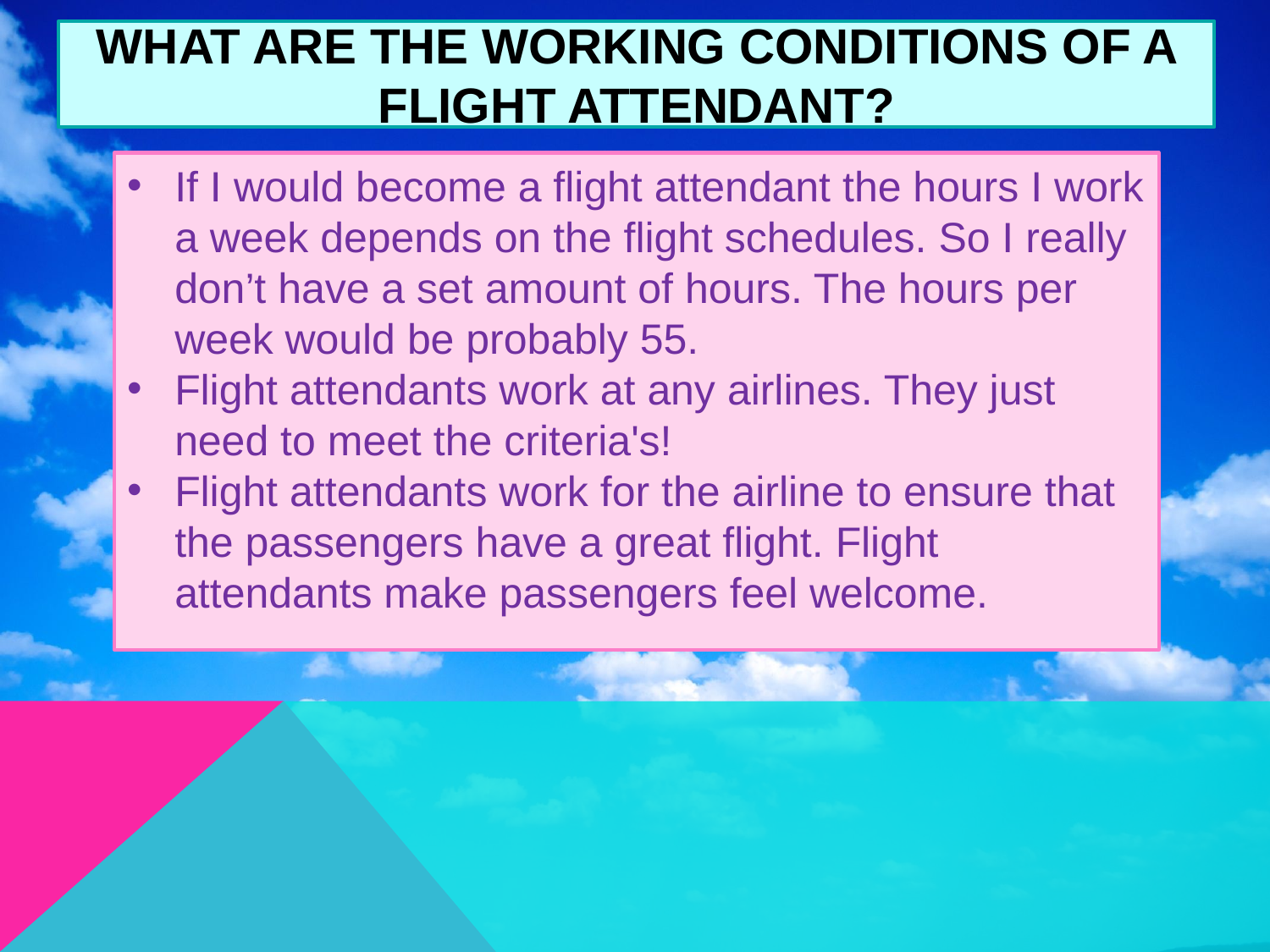

# What are the working conditions of a flight attendant?
If I would become a flight attendant the hours I work a week depends on the flight schedules. So I really don’t have a set amount of hours. The hours per week would be probably 55.
Flight attendants work at any airlines. They just need to meet the criteria's!
Flight attendants work for the airline to ensure that the passengers have a great flight. Flight attendants make passengers feel welcome.